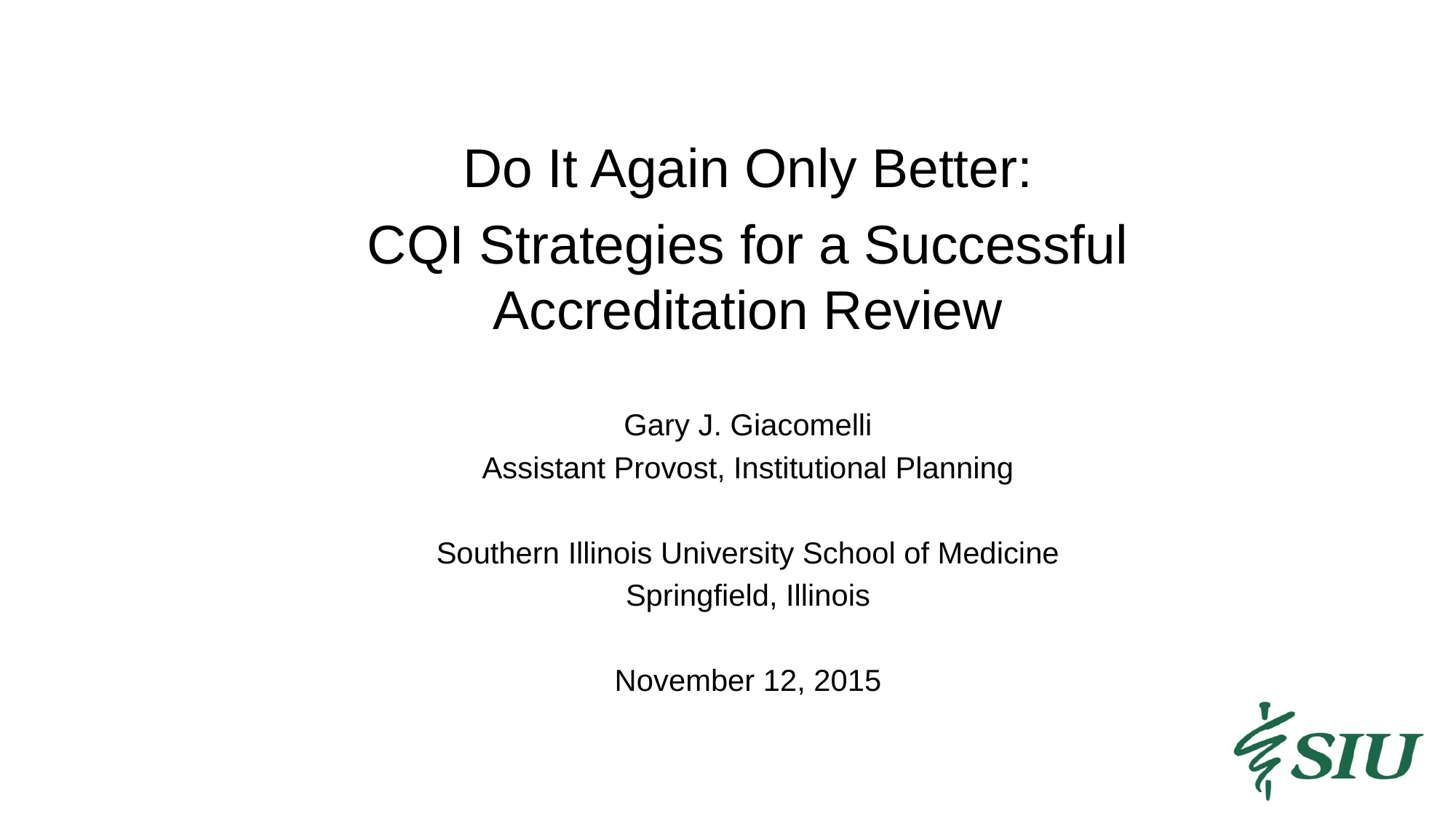

Do It Again Only Better:
CQI Strategies for a Successful Accreditation Review

Gary J. Giacomelli
Assistant Provost, Institutional Planning

Southern Illinois University School of Medicine
Springfield, Illinois

November 12, 2015